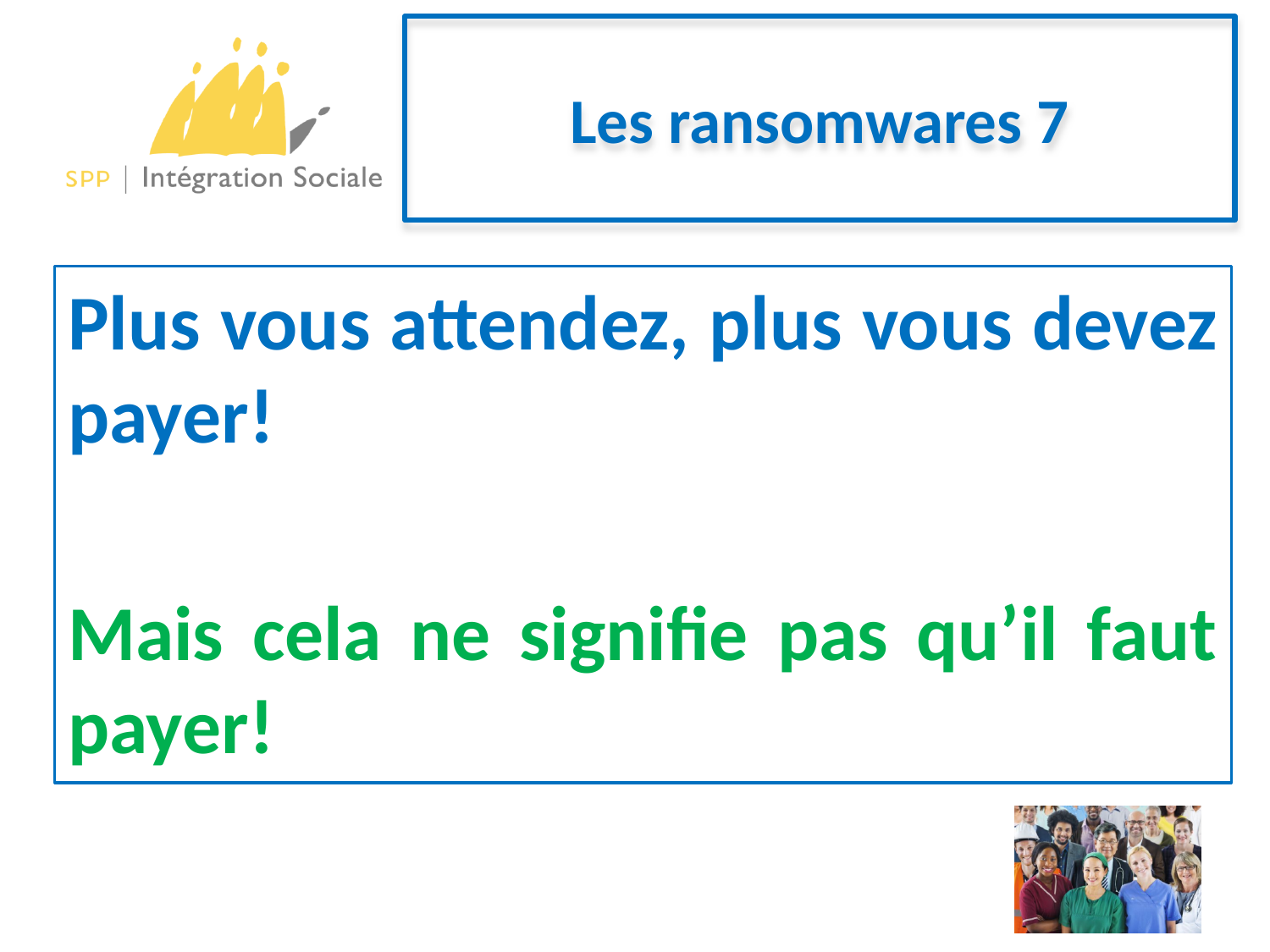

# Les ransomwares 7
Plus vous attendez, plus vous devez payer!

Mais cela ne signifie pas qu’il faut payer!